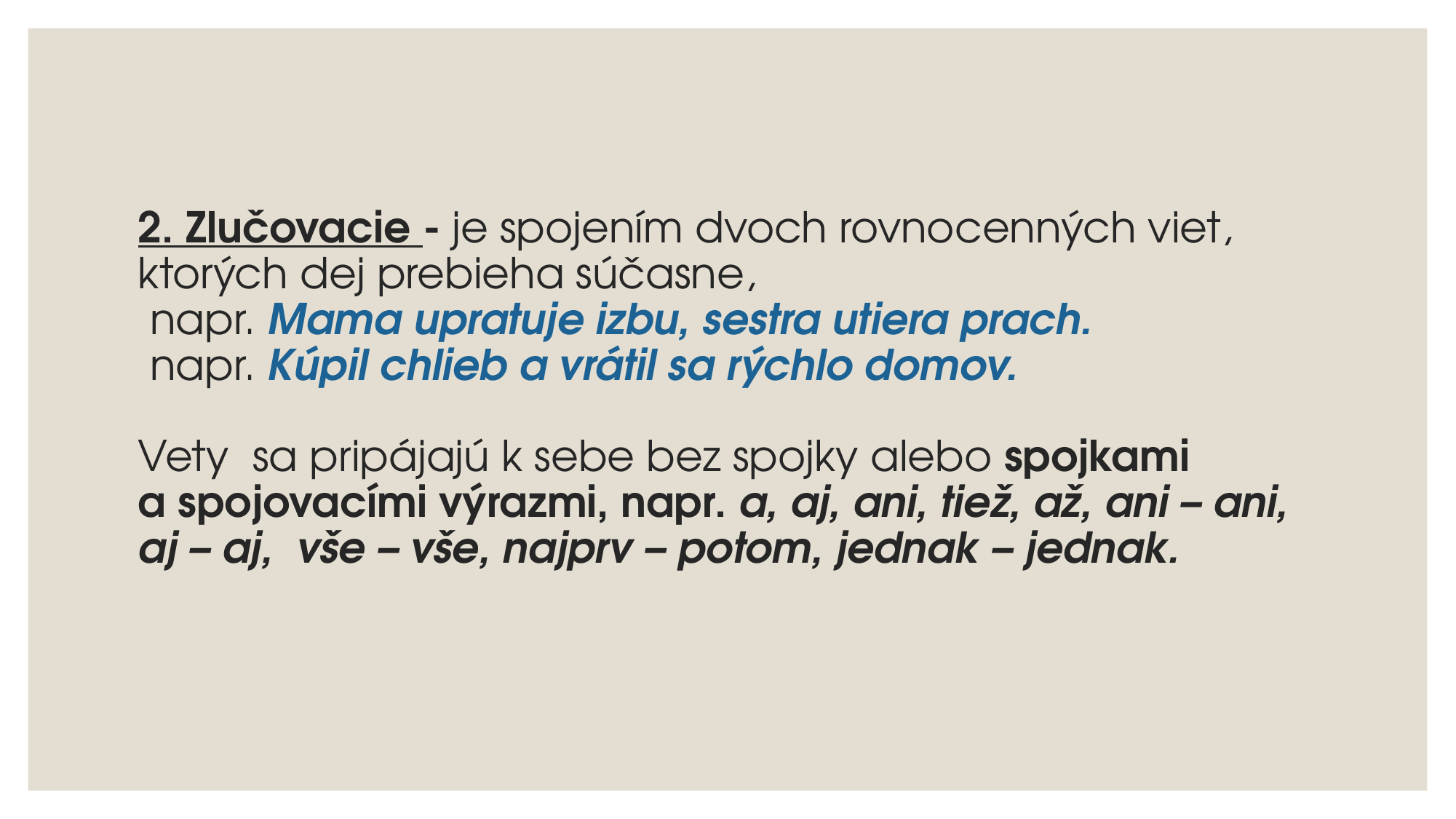

# 2. Zlučovacie - je spojením dvoch rovnocenných viet, ktorých dej prebieha súčasne, napr. Mama upratuje izbu, sestra utiera prach. napr. Kúpil chlieb a vrátil sa rýchlo domov. Vety  sa pripájajú k sebe bez spojky alebo spojkami a spojovacími výrazmi, napr. a, aj, ani, tiež, až, ani – ani, aj – aj,  vše – vše, najprv – potom, jednak – jednak.